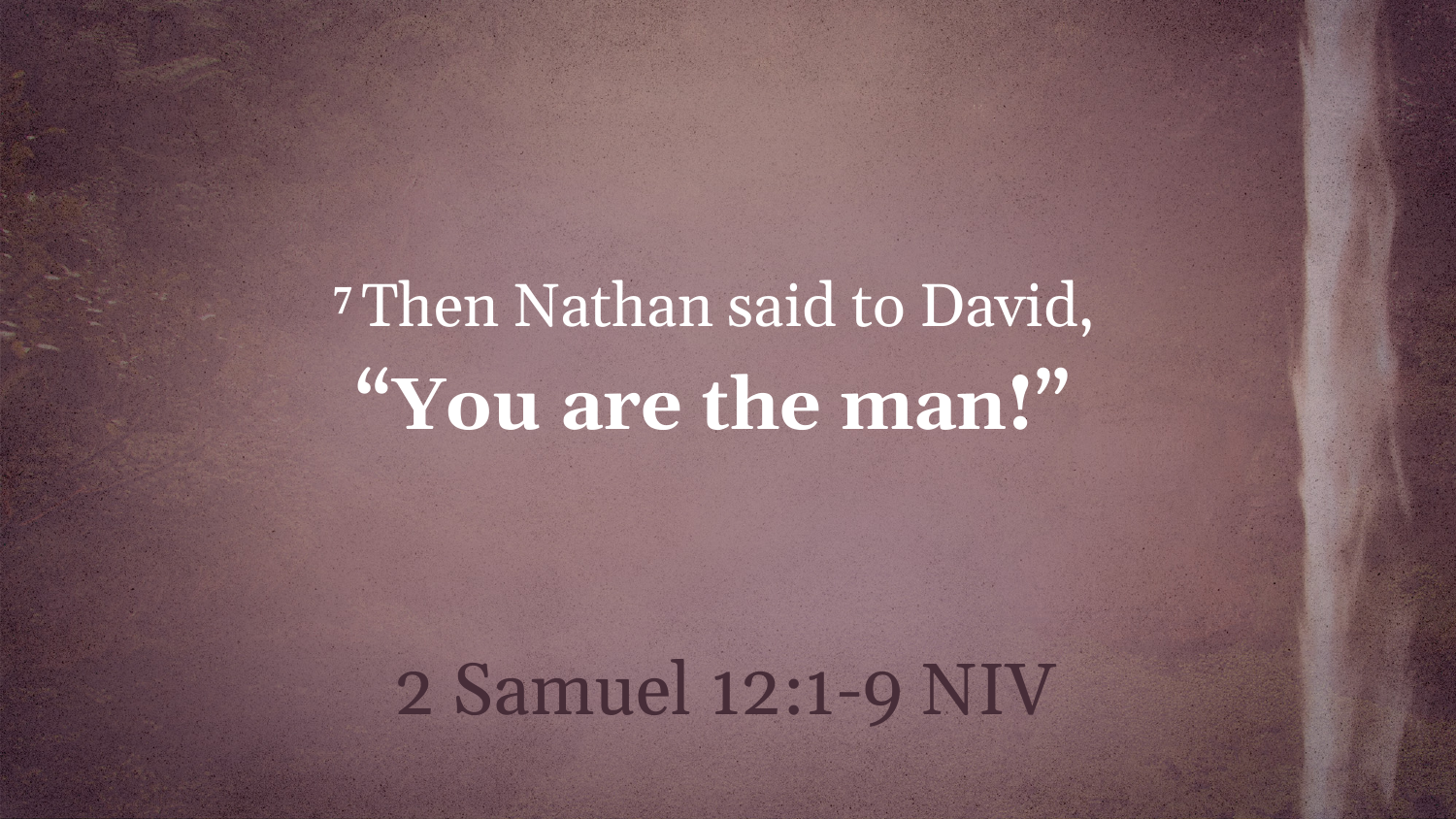

7 Then Nathan said to David,
 “You are the man!”
2 Samuel 12:1-9 NIV